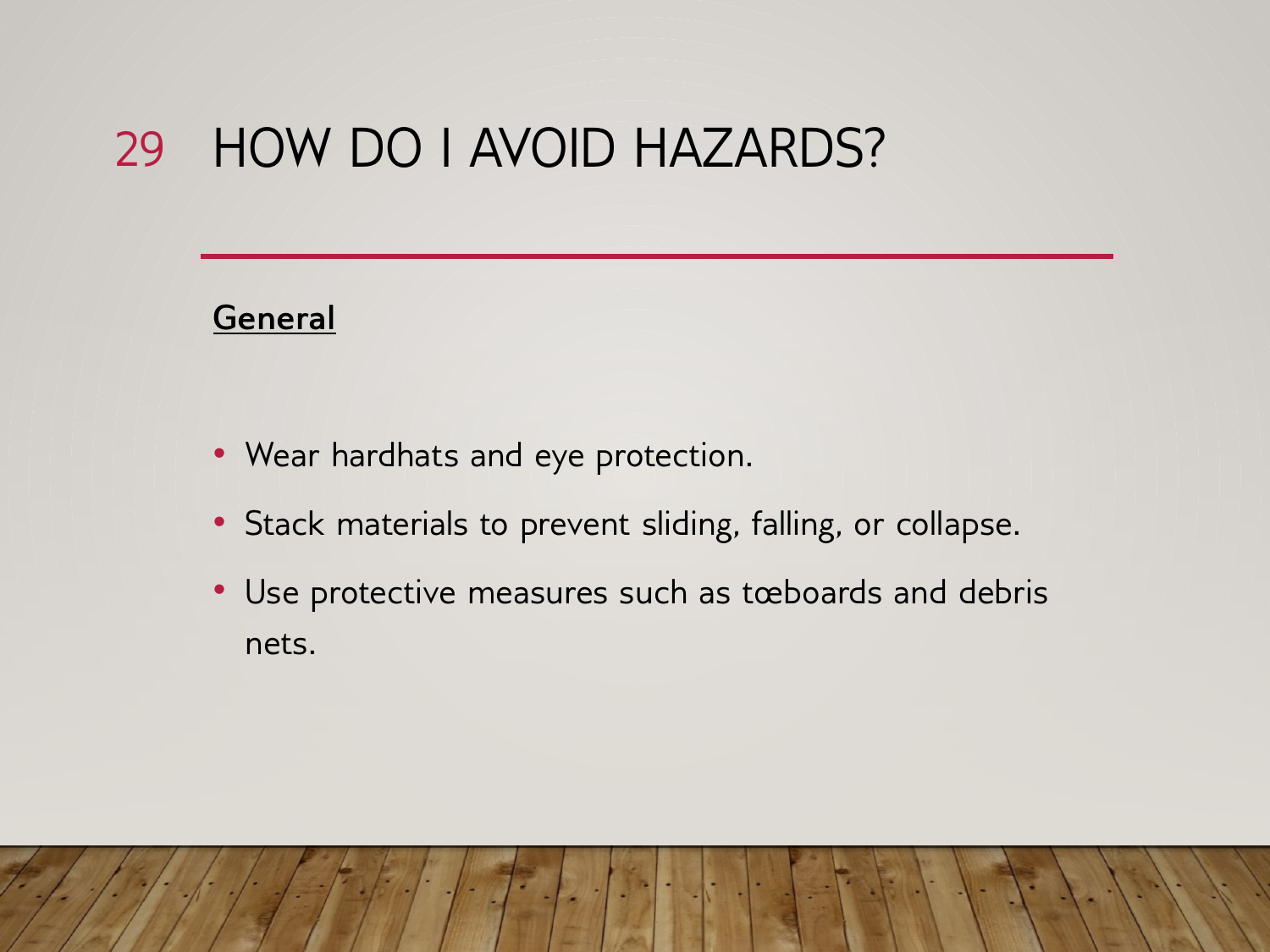

29
# How Do I Avoid Hazards?
General

Wear hardhats and eye protection.
Stack materials to prevent sliding, falling, or collapse.
Use protective measures such as toeboards and debris nets.